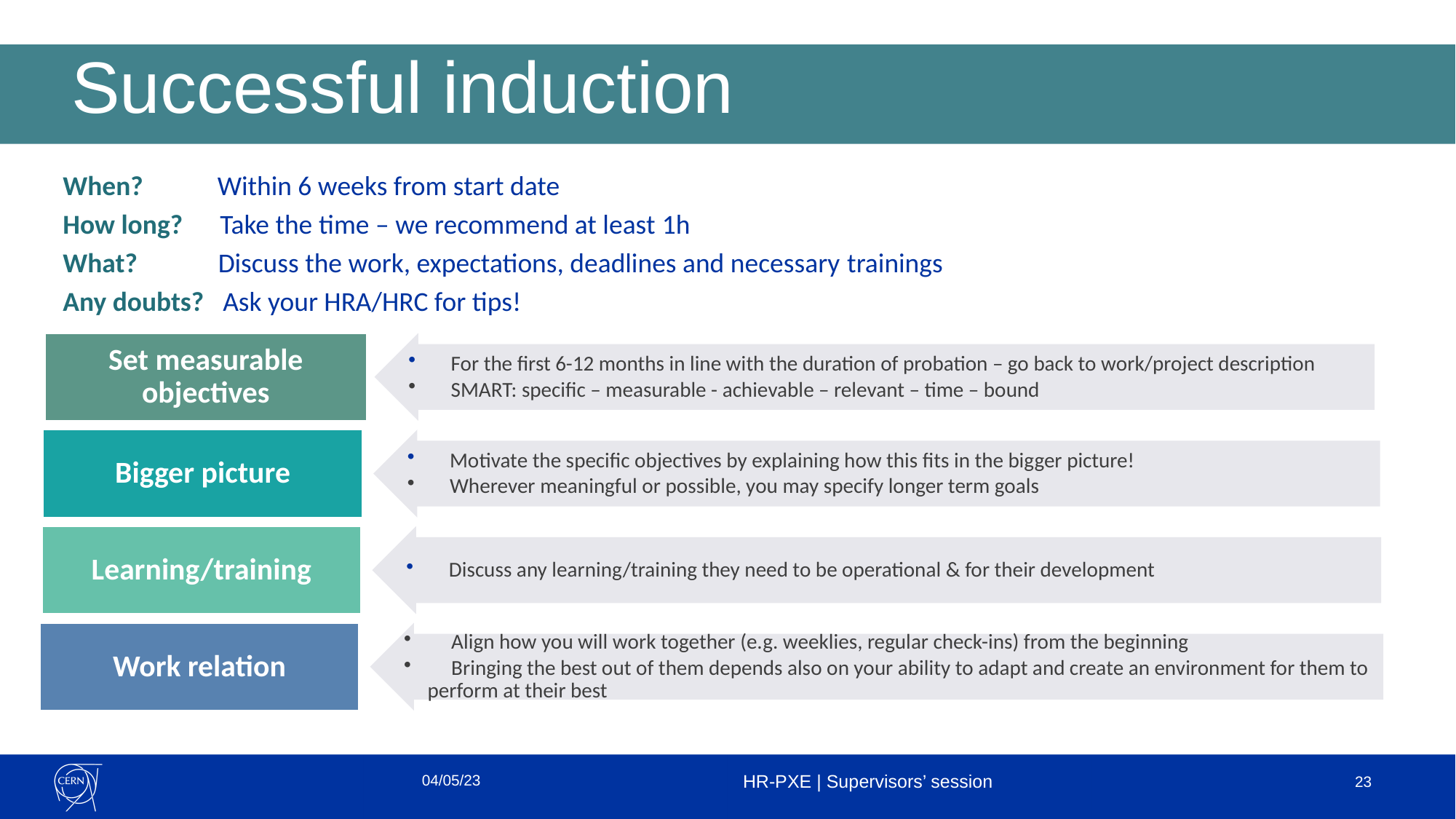

Successful induction
When?            Within 6 weeks from start date
How long?      Take the time – we recommend at least 1h
What?             Discuss the work, expectations, deadlines and necessary trainings
Any doubts?   Ask your HRA/HRC for tips!

    For the first 6-12 months in line with the duration of probation – go back to work/project description
    SMART: specific – measurable - achievable – relevant – time – bound
Set measurable objectives
    Motivate the specific objectives by explaining how this fits in the bigger picture!
    Wherever meaningful or possible, you may specify longer term goals
Bigger picture
    Discuss any learning/training they need to be operational & for their development
Learning/training
     Align how you will work together (e.g. weeklies, regular check-ins) from the beginning
     Bringing the best out of them depends also on your ability to adapt and create an environment for them to perform at their best
Work relation
HR-PXE | Supervisors’ session
23
04/05/23